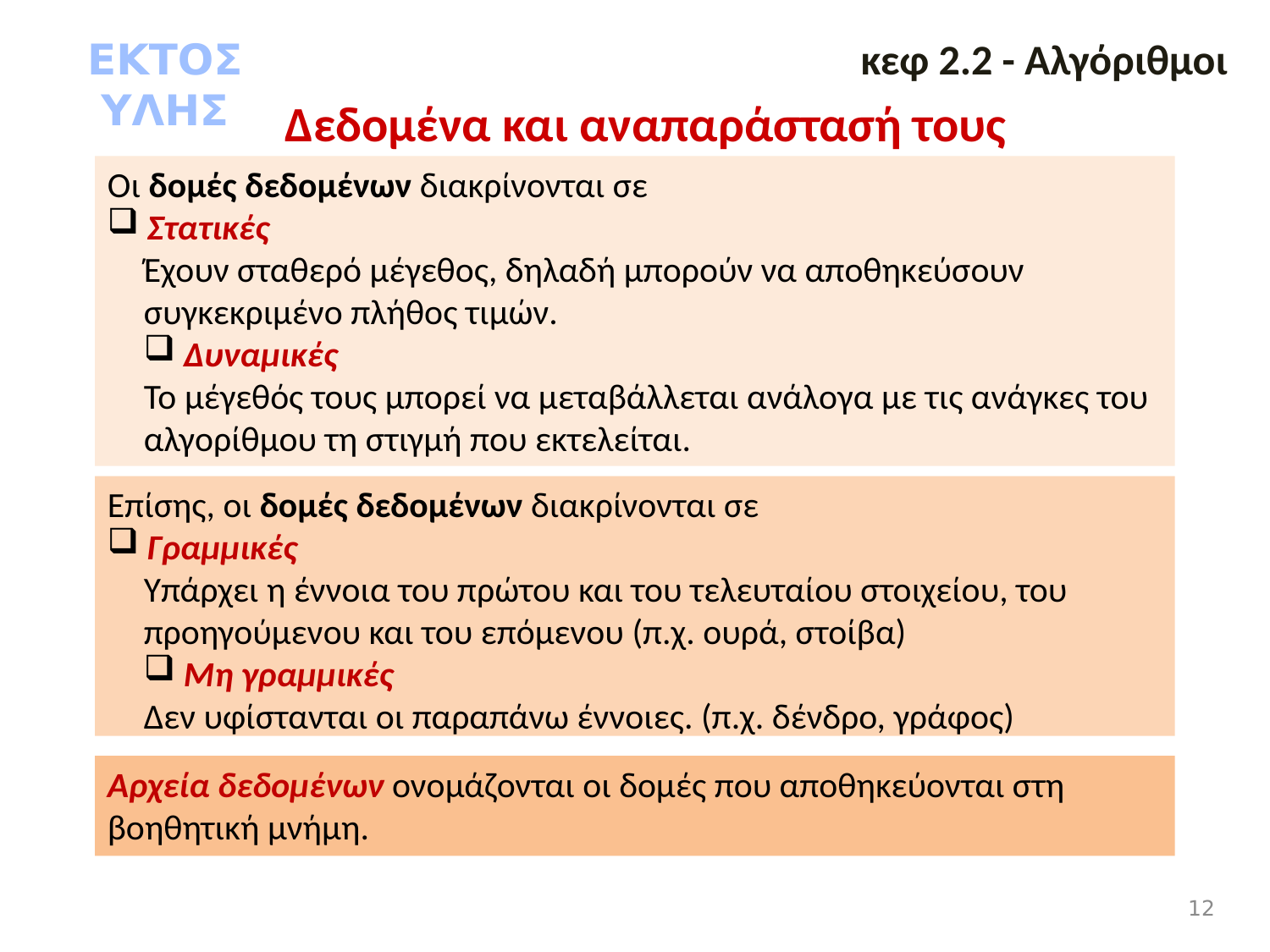

ΕΚΤΟΣ ΥΛΗΣ
 κεφ 2.2 - Αλγόριθμοι
Δεδομένα και αναπαράστασή τους
Οι δομές δεδομένων διακρίνονται σε
 Στατικές
Έχουν σταθερό μέγεθος, δηλαδή μπορούν να αποθηκεύσουν συγκεκριμένο πλήθος τιμών.
 Δυναμικές
Το μέγεθός τους μπορεί να μεταβάλλεται ανάλογα με τις ανάγκες του αλγορίθμου τη στιγμή που εκτελείται.

Επίσης, οι δομές δεδομένων διακρίνονται σε
 Γραμμικές
Υπάρχει η έννοια του πρώτου και του τελευταίου στοιχείου, του προηγούμενου και του επόμενου (π.χ. ουρά, στοίβα)
 Μη γραμμικές
Δεν υφίστανται οι παραπάνω έννοιες. (π.χ. δένδρο, γράφος)
Αρχεία δεδομένων ονομάζονται οι δομές που αποθηκεύονται στη βοηθητική μνήμη.
12